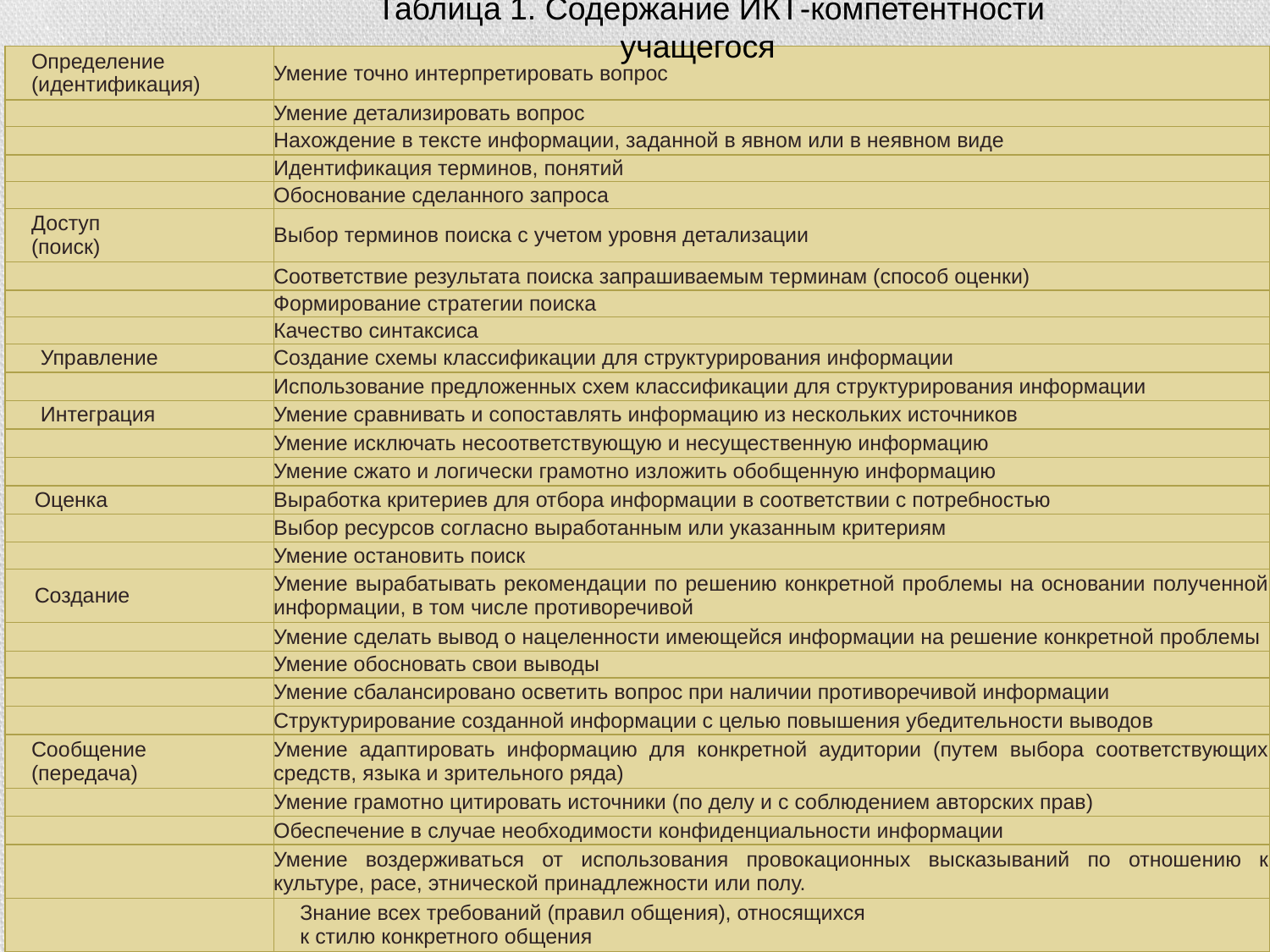

Таблица 1. Содержание ИКТ-компетентности учащегося

| Определение (идентификация) | Умение точно интерпретировать вопрос |
| --- | --- |
|  | Умение детализировать вопрос |
|  | Нахождение в тексте информации, заданной в явном или в неявном виде |
|  | Идентификация терминов, понятий |
|  | Обоснование сделанного запроса |
| Доступ (поиск) | Выбор терминов поиска с учетом уровня детализации |
|  | Соответствие результата поиска запрашиваемым терминам (способ оценки) |
|  | Формирование стратегии поиска |
|  | Качество синтаксиса |
| Управление | Создание схемы классификации для структурирования информации |
|  | Использование предложенных схем классификации для структурирования информации |
| Интеграция | Умение сравнивать и сопоставлять информацию из нескольких источников |
|  | Умение исключать несоответствующую и несущественную информацию |
|  | Умение сжато и логически грамотно изложить обобщенную информацию |
| Оценка | Выработка критериев для отбора информации в соответствии с потребностью |
|  | Выбор ресурсов согласно выработанным или указанным критериям |
|  | Умение остановить поиск |
| Создание | Умение вырабатывать рекомендации по решению конкретной проблемы на основании полученной информации, в том числе противоречивой |
|  | Умение сделать вывод о нацеленности имеющейся информации на решение конкретной проблемы |
|  | Умение обосновать свои выводы |
|  | Умение сбалансировано осветить вопрос при наличии противоречивой информации |
|  | Структурирование созданной информации с целью повышения убедительности выводов |
| Сообщение (передача) | Умение адаптировать информацию для конкретной аудитории (путем выбора соответствующих средств, языка и зрительного ряда) |
|  | Умение грамотно цитировать источники (по делу и с соблюдением авторских прав) |
|  | Обеспечение в случае необходимости конфиденциальности информации |
|  | Умение воздерживаться от использования провокационных высказываний по отношению к культуре, расе, этнической принадлежности или полу. |
|  | Знание всех требований (правил общения), относящихся к стилю конкретного общения |